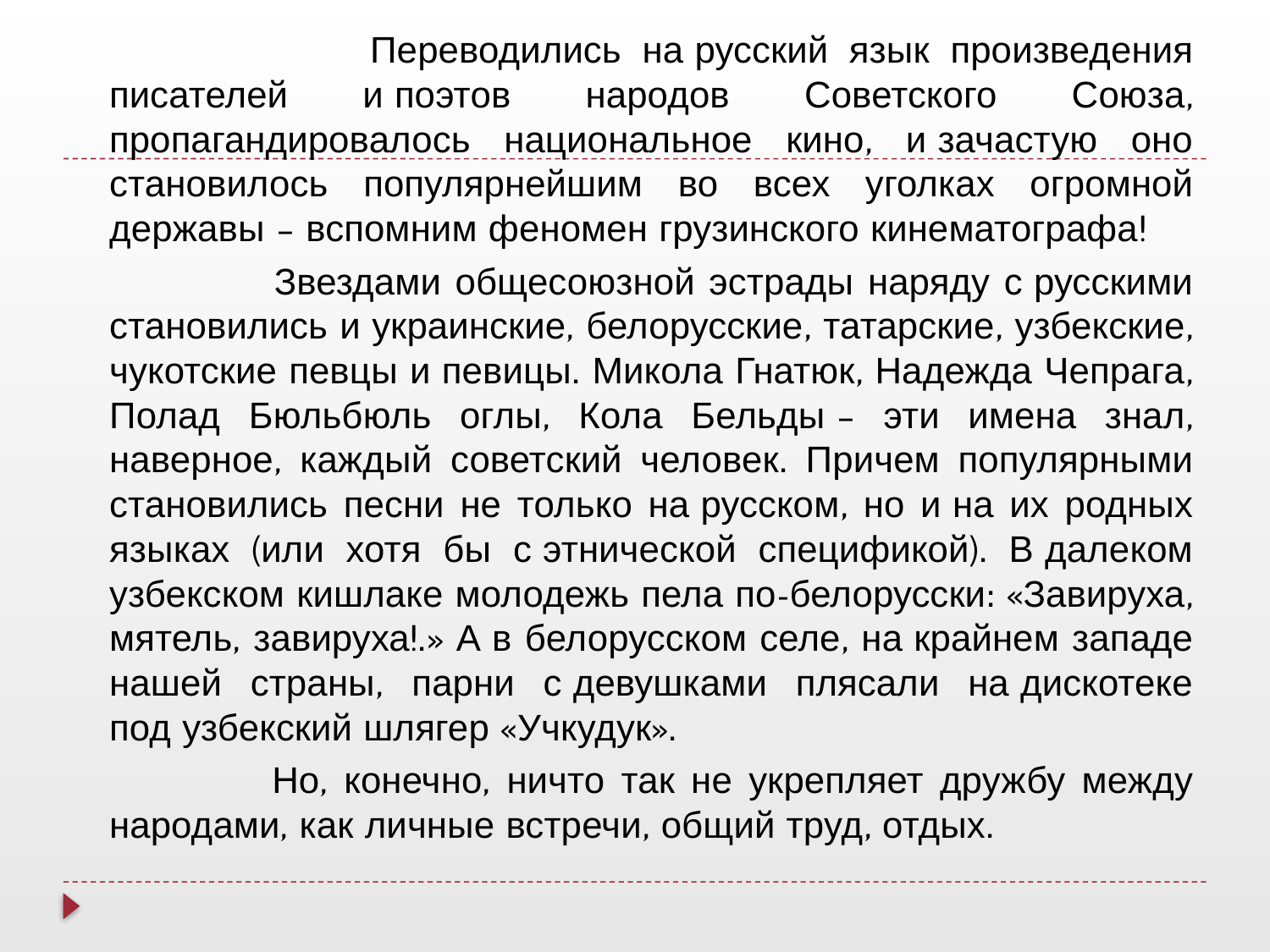

Переводились на русский язык произведения писателей и поэтов народов Советского Союза, пропагандировалось национальное кино, и зачастую оно становилось популярнейшим во всех уголках огромной державы – вспомним феномен грузинского кинематографа!
              Звездами общесоюзной эстрады наряду с русскими становились и украинские, белорусские, татарские, узбекские, чукотские певцы и певицы. Микола Гнатюк, Надежда Чепрага, Полад Бюльбюль оглы, Кола Бельды – эти имена знал, наверное, каждый советский человек. Причем популярными становились песни не только на русском, но и на их родных языках (или хотя бы с этнической спецификой). В далеком узбекском кишлаке молодежь пела по-белорусски: «Завируха, мятель, завируха!.» А в белорусском селе, на крайнем западе нашей страны, парни с девушками плясали на дискотеке под узбекский шлягер «Учкудук».
            Но, конечно, ничто так не укрепляет дружбу между народами, как личные встречи, общий труд, отдых.
#